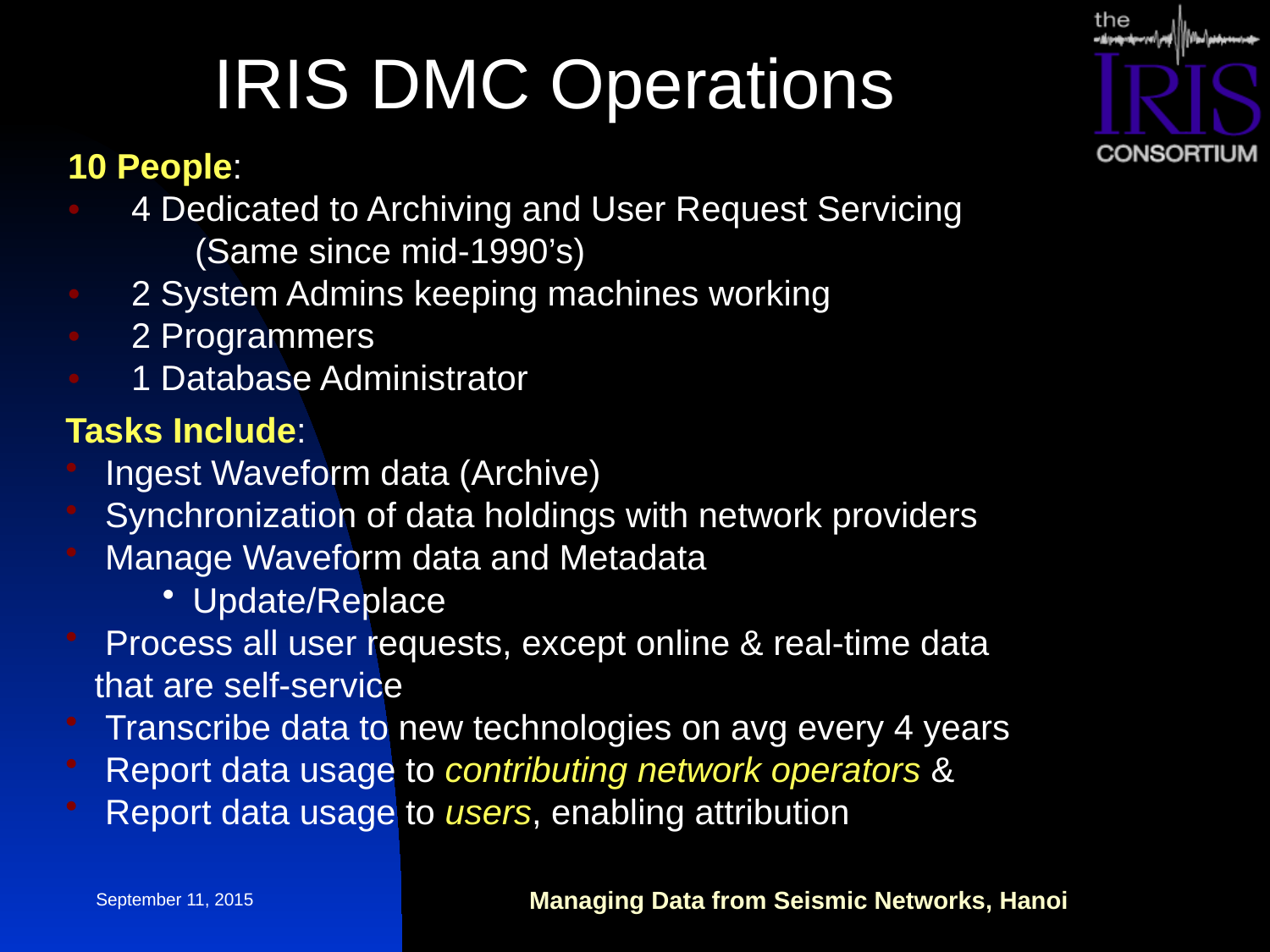

IRIS DMC Operations
10 People:
4 Dedicated to Archiving and User Request Servicing
(Same since mid-1990’s)
2 System Admins keeping machines working
2 Programmers
1 Database Administrator
Tasks Include:
 Ingest Waveform data (Archive)
 Synchronization of data holdings with network providers
 Manage Waveform data and Metadata
Update/Replace
 Process all user requests, except online & real-time data
   that are self-service
 Transcribe data to new technologies on avg every 4 years
 Report data usage to contributing network operators &
 Report data usage to users, enabling attribution

September 11, 2015
Managing Data from Seismic Networks, Hanoi